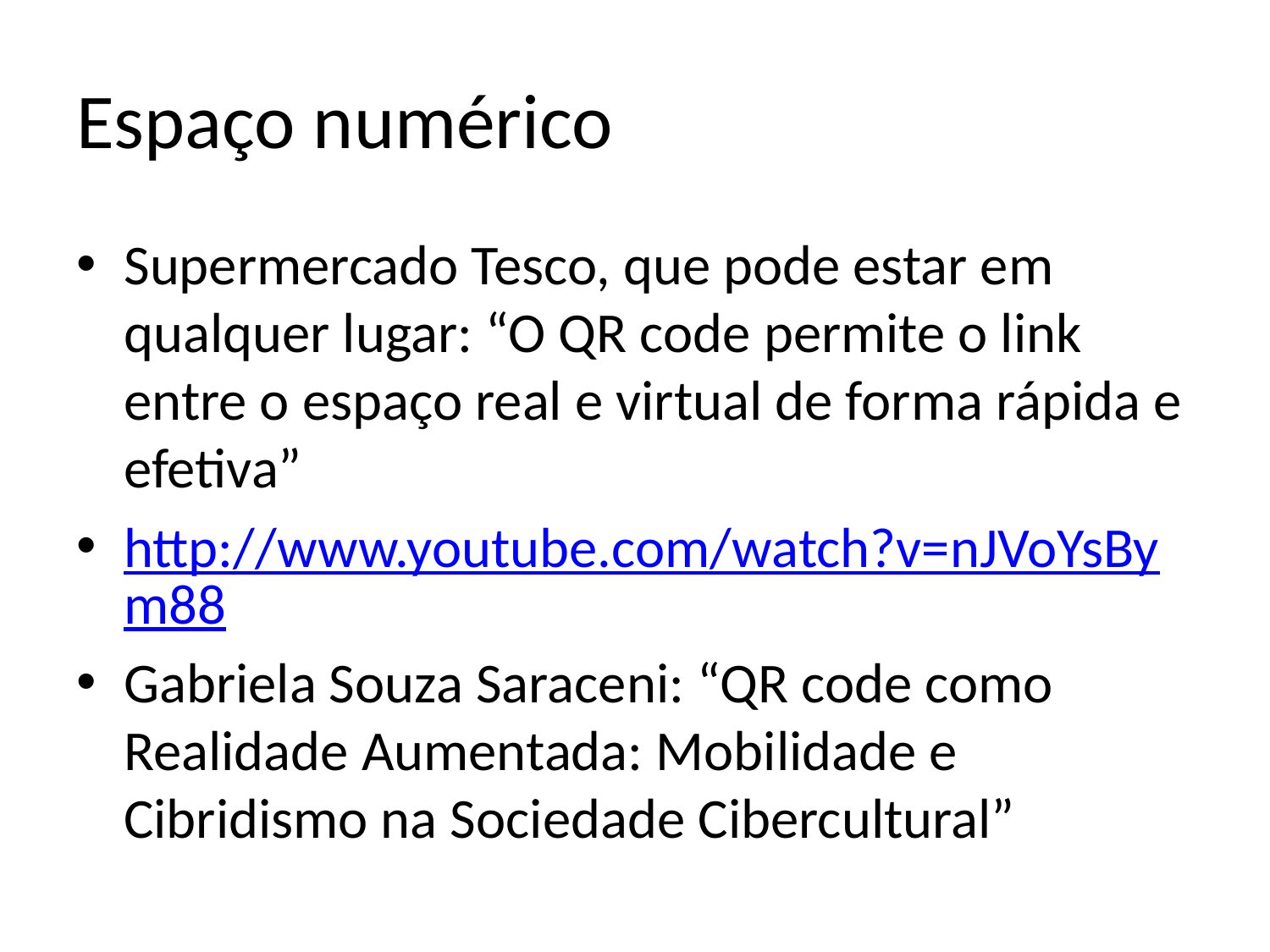

# Espaço numérico
Supermercado Tesco, que pode estar em qualquer lugar: “O QR code permite o link entre o espaço real e virtual de forma rápida e efetiva”
http://www.youtube.com/watch?v=nJVoYsBym88
Gabriela Souza Saraceni: “QR code como Realidade Aumentada: Mobilidade e Cibridismo na Sociedade Cibercultural”